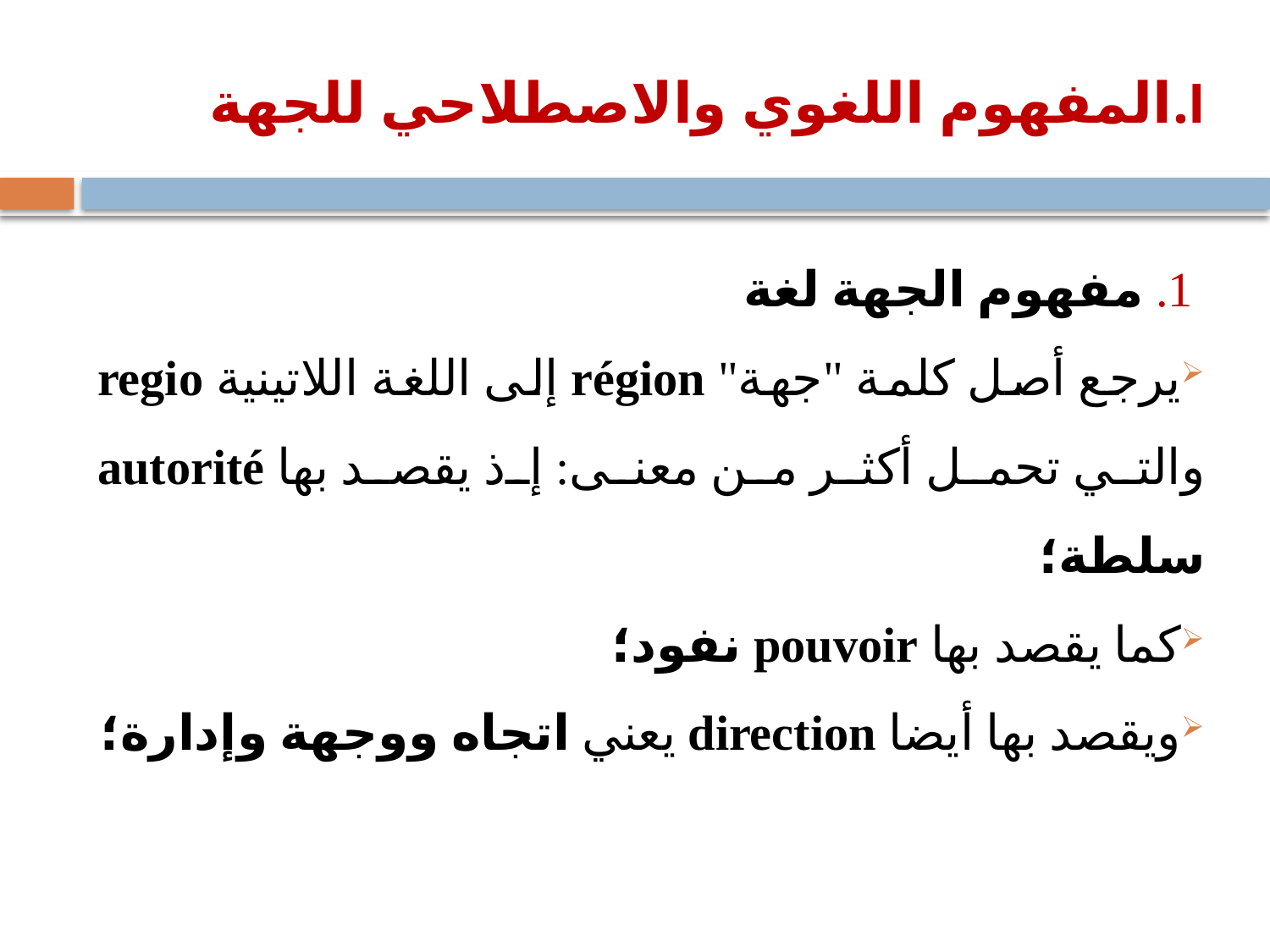

# I.المفهوم اللغوي والاصطلاحي للجهة
 1. مفهوم الجهة لغة
يرجع أصل كلمة "جهة" région إلى اللغة اللاتينية regio والتي تحمل أكثر من معنى: إذ يقصد بها autorité سلطة؛
كما يقصد بها pouvoir نفود؛
ويقصد بها أيضا direction يعني اتجاه ووجهة وإدارة؛